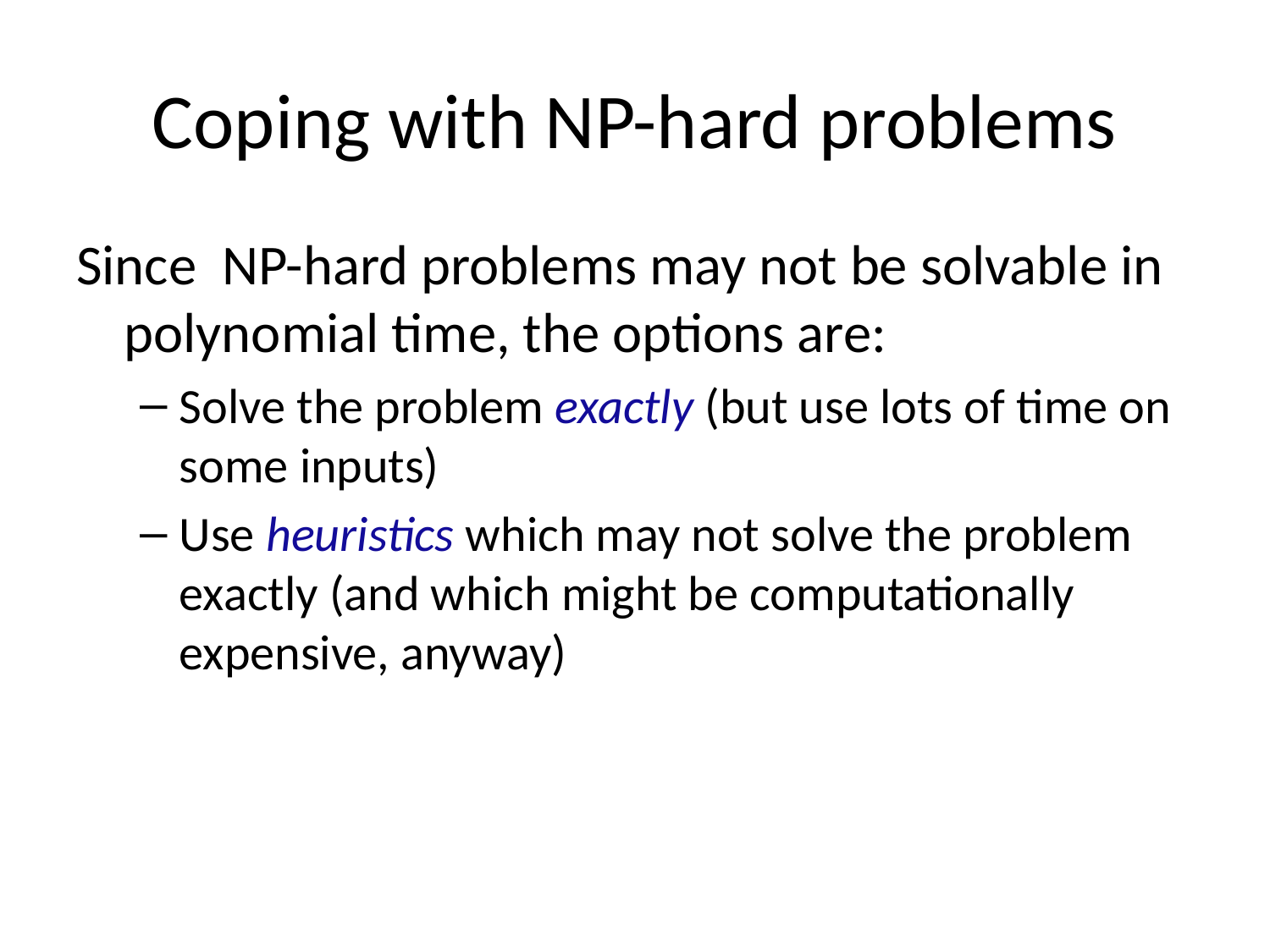

# Coping with NP-hard problems
Since  NP-hard problems may not be solvable in polynomial time, the options are:
Solve the problem exactly (but use lots of time on some inputs)
Use heuristics which may not solve the problem exactly (and which might be computationally expensive, anyway)